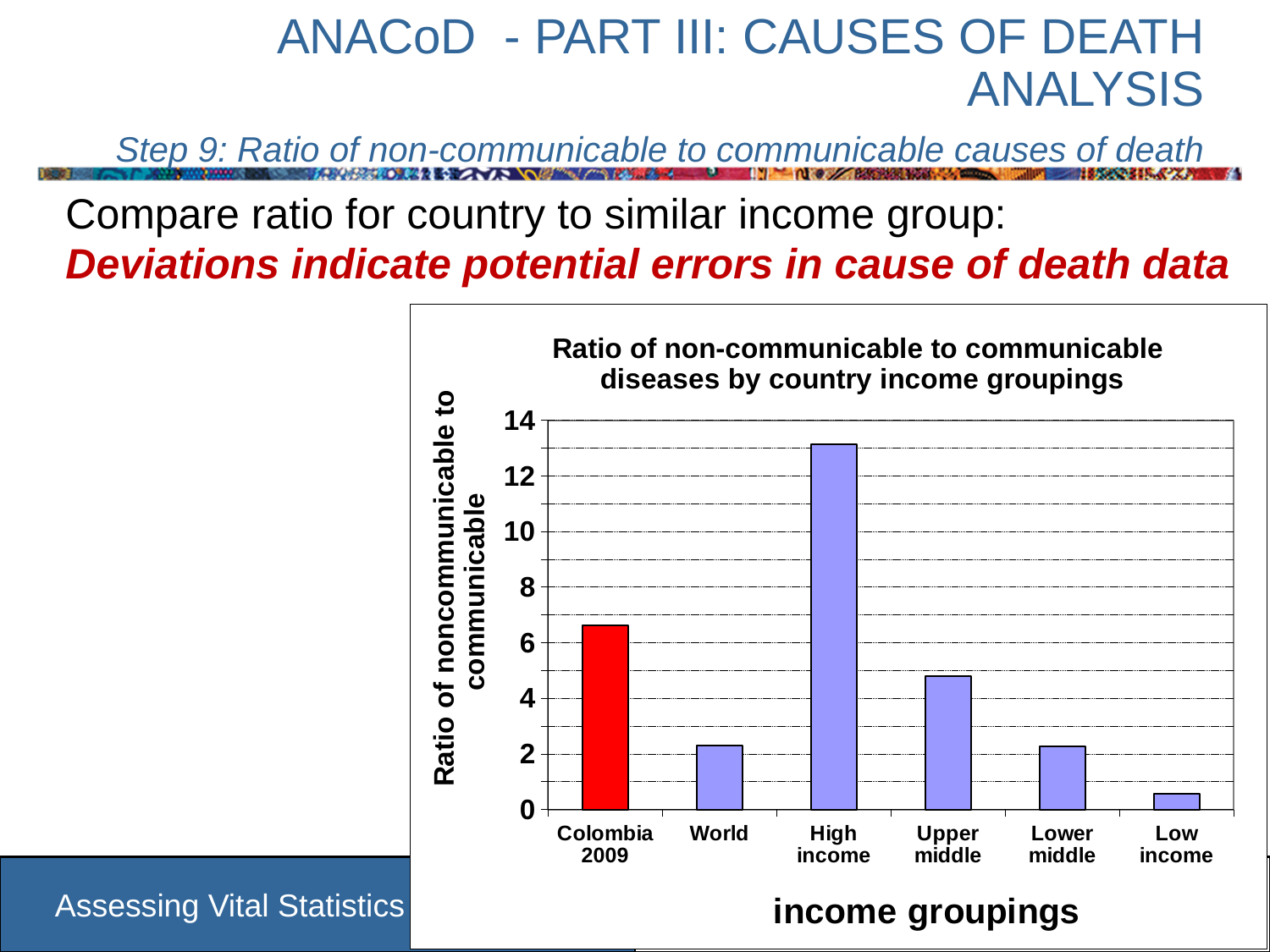

# ANACoD  - PART III: CAUSES OF DEATH ANALYSIS Step 9: Ratio of non-communicable to communicable causes of death
Compare ratio for country to similar income group:
Deviations indicate potential errors in cause of death data

### Chart: Ratio of non-communicable to communicable
diseases by country income groupings

| Category |  |
|---|---|
| Colombia 2009 | 6.627976572728759 |
| World | 2.309966639788024 |
| High income | 13.123513663668671 |
| Upper middle | 4.787667396800639 |
| Lower middle | 2.2769685713109156 |
| Low income | 0.5783452170253024 |